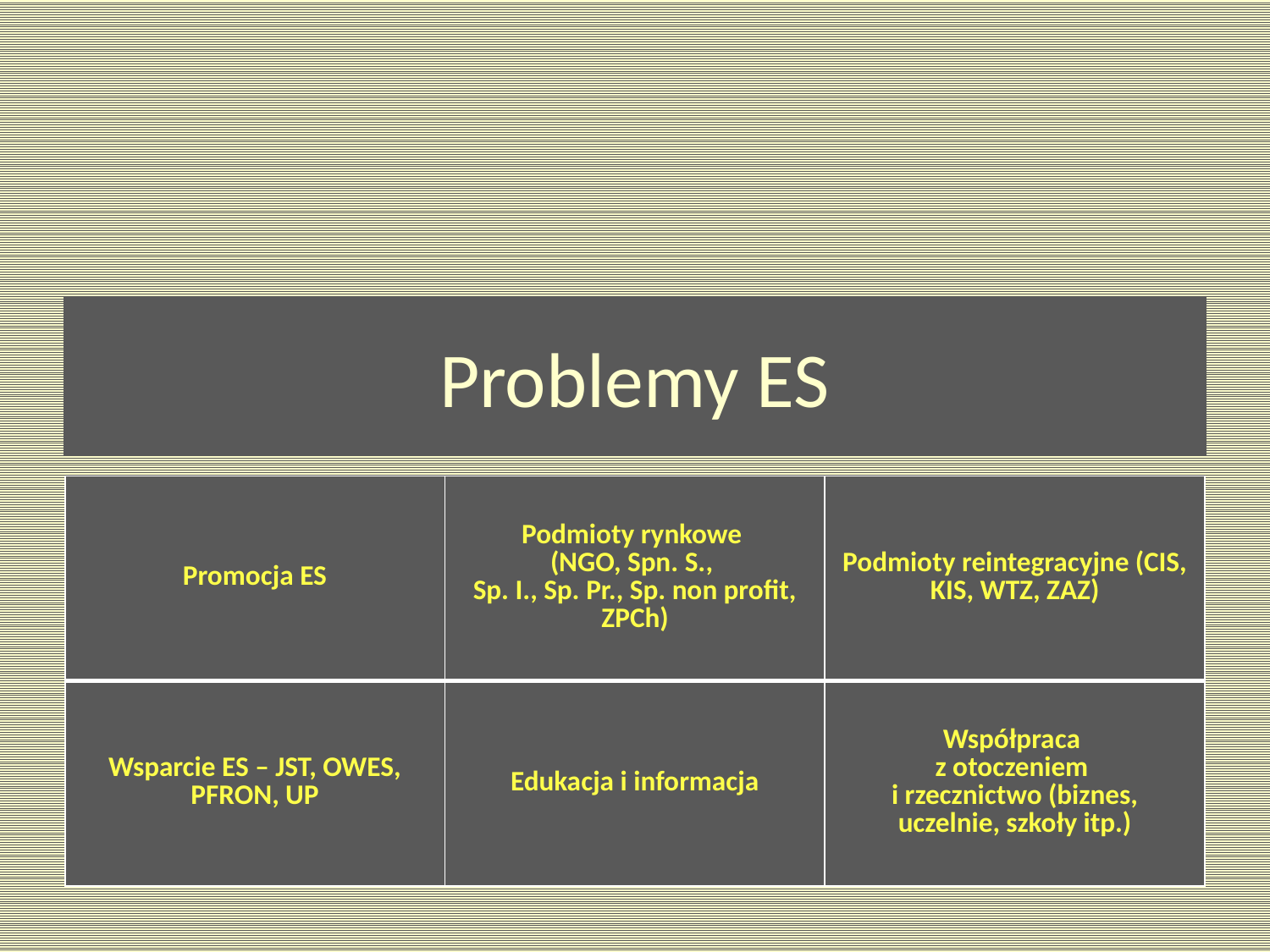

# Problemy ES
| Promocja ES | Podmioty rynkowe (NGO, Spn. S., Sp. I., Sp. Pr., Sp. non profit, ZPCh) | Podmioty reintegracyjne (CIS, KIS, WTZ, ZAZ) |
| --- | --- | --- |
| Wsparcie ES – JST, OWES, PFRON, UP | Edukacja i informacja | Współpraca z otoczeniem i rzecznictwo (biznes, uczelnie, szkoły itp.) |